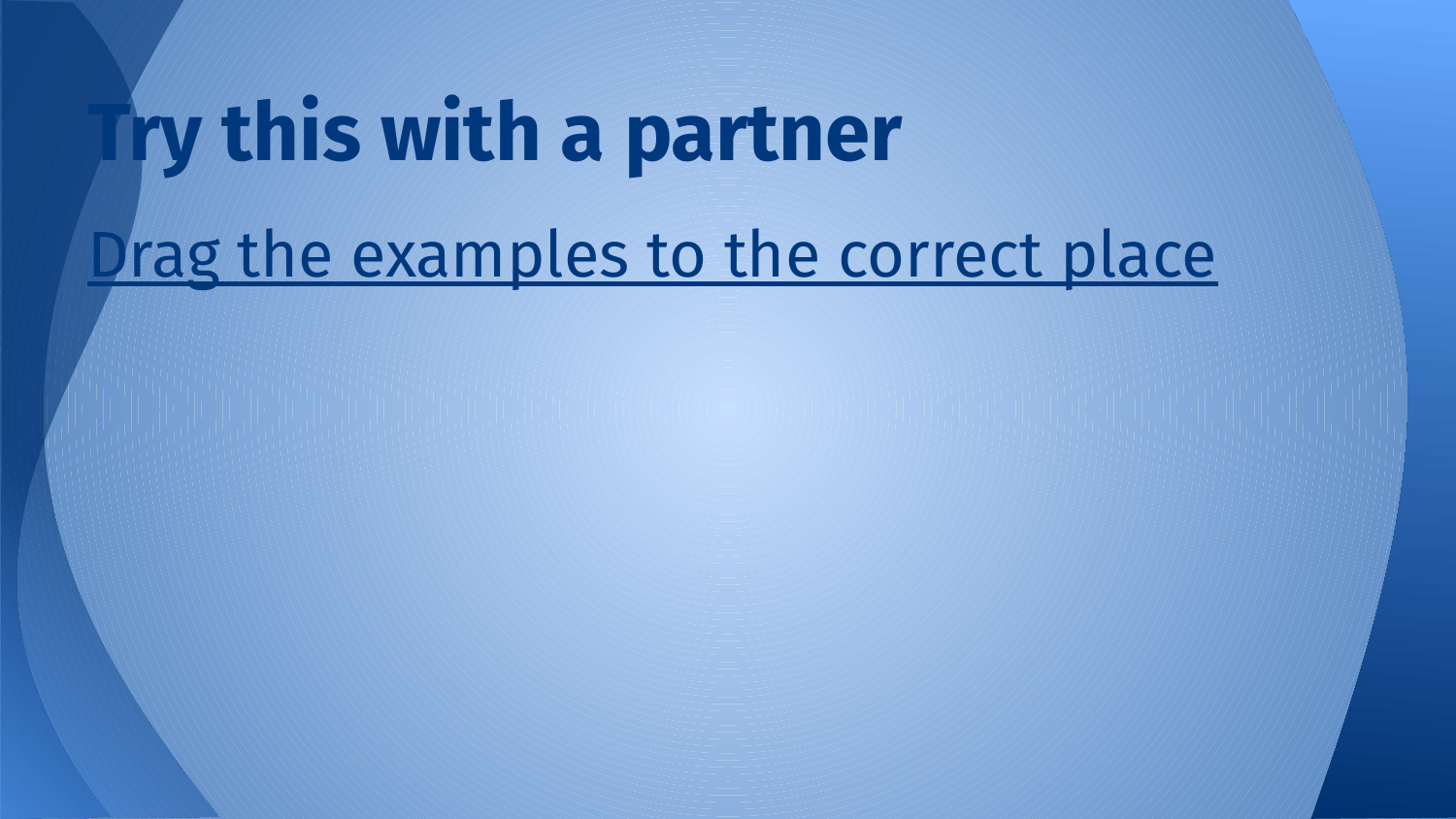

# Try this with a partner
Drag the examples to the correct place